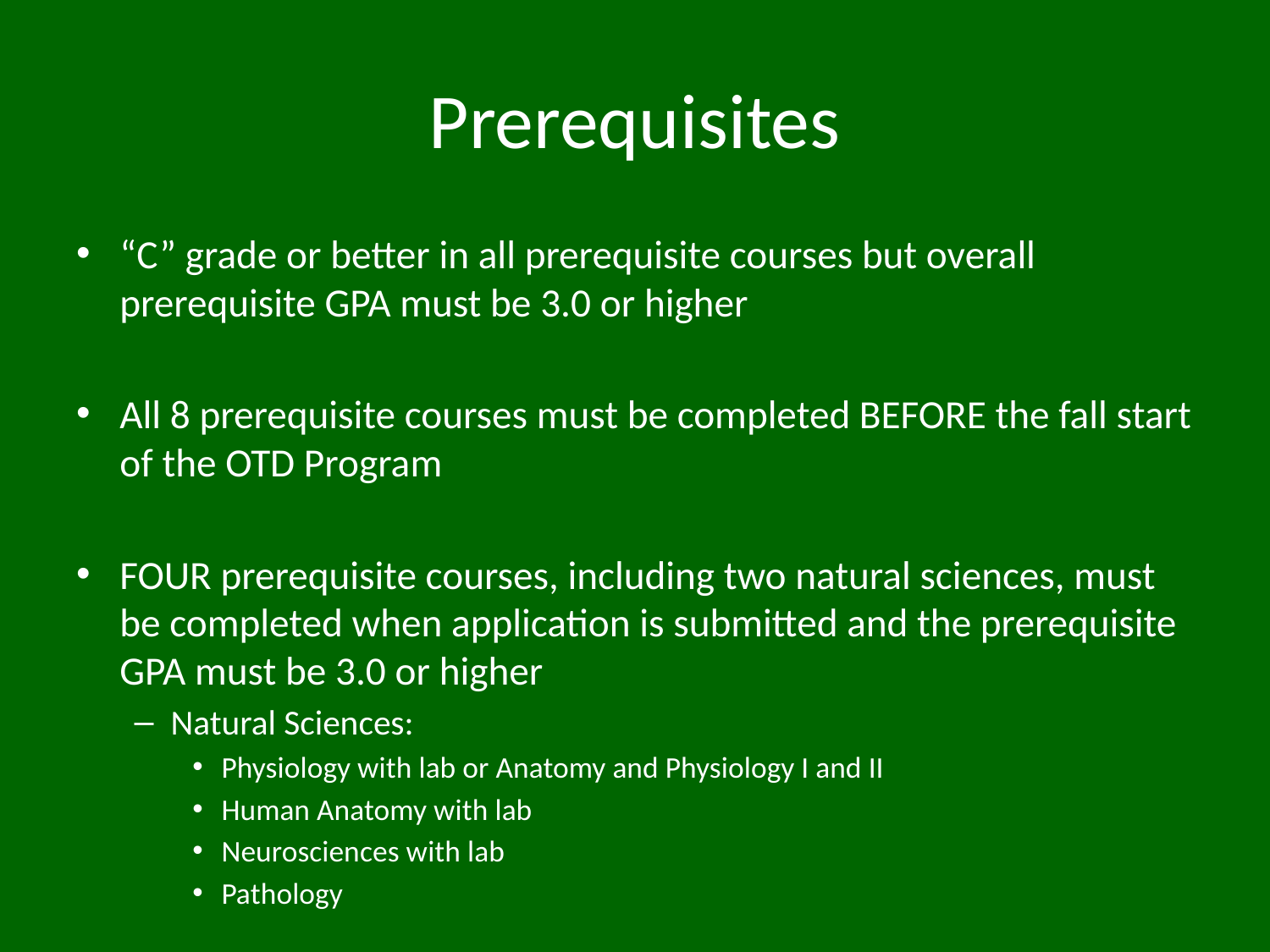

# Prerequisites
“C” grade or better in all prerequisite courses but overall prerequisite GPA must be 3.0 or higher

All 8 prerequisite courses must be completed BEFORE the fall start of the OTD Program

FOUR prerequisite courses, including two natural sciences, must be completed when application is submitted and the prerequisite GPA must be 3.0 or higher
Natural Sciences:
Physiology with lab or Anatomy and Physiology I and II
Human Anatomy with lab
Neurosciences with lab
Pathology